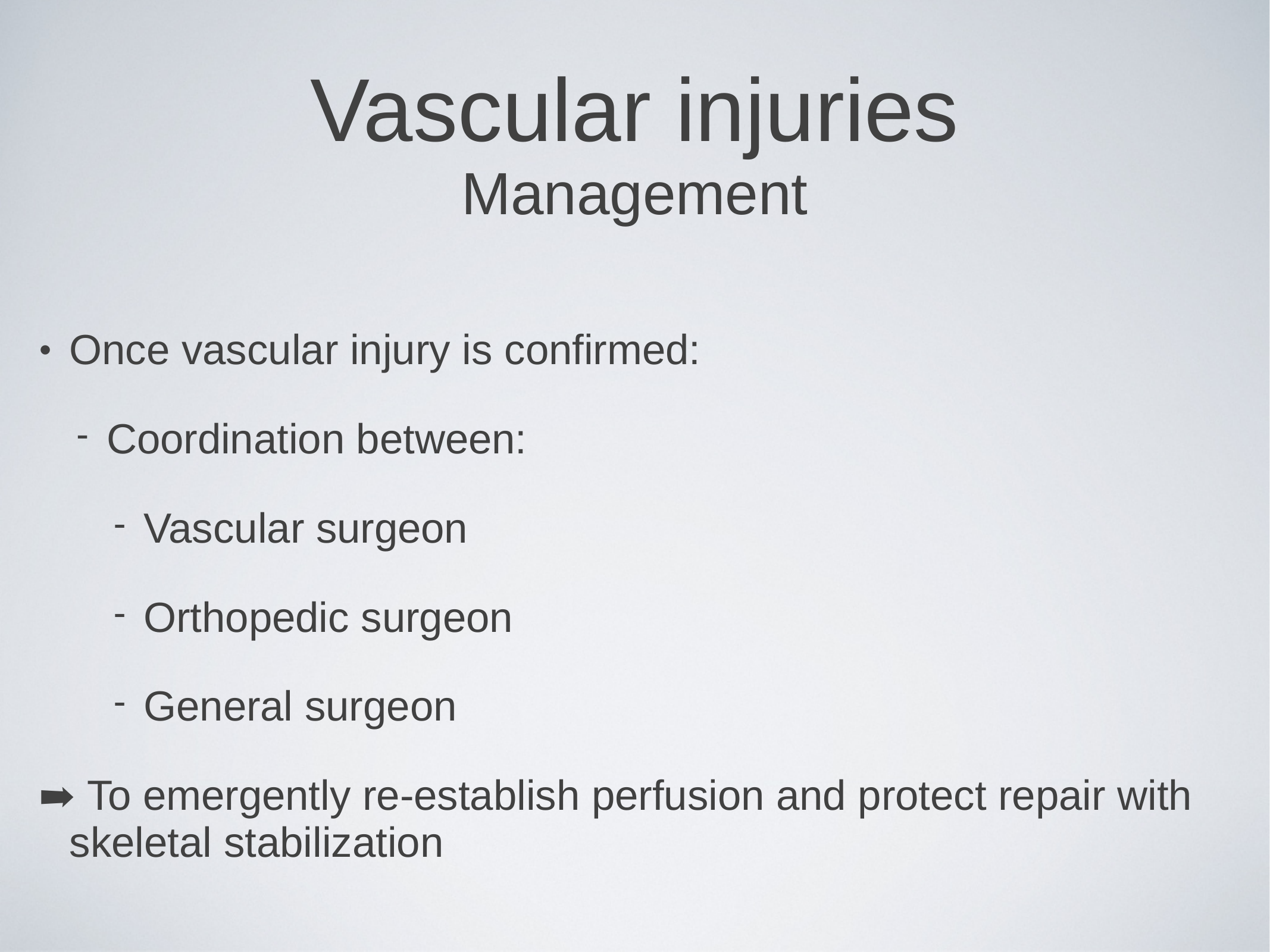

Vascular injuries
Management
Once vascular injury is confirmed:
Coordination between:
Vascular surgeon
Orthopedic surgeon
General surgeon
 To emergently re-establish perfusion and protect repair with skeletal stabilization